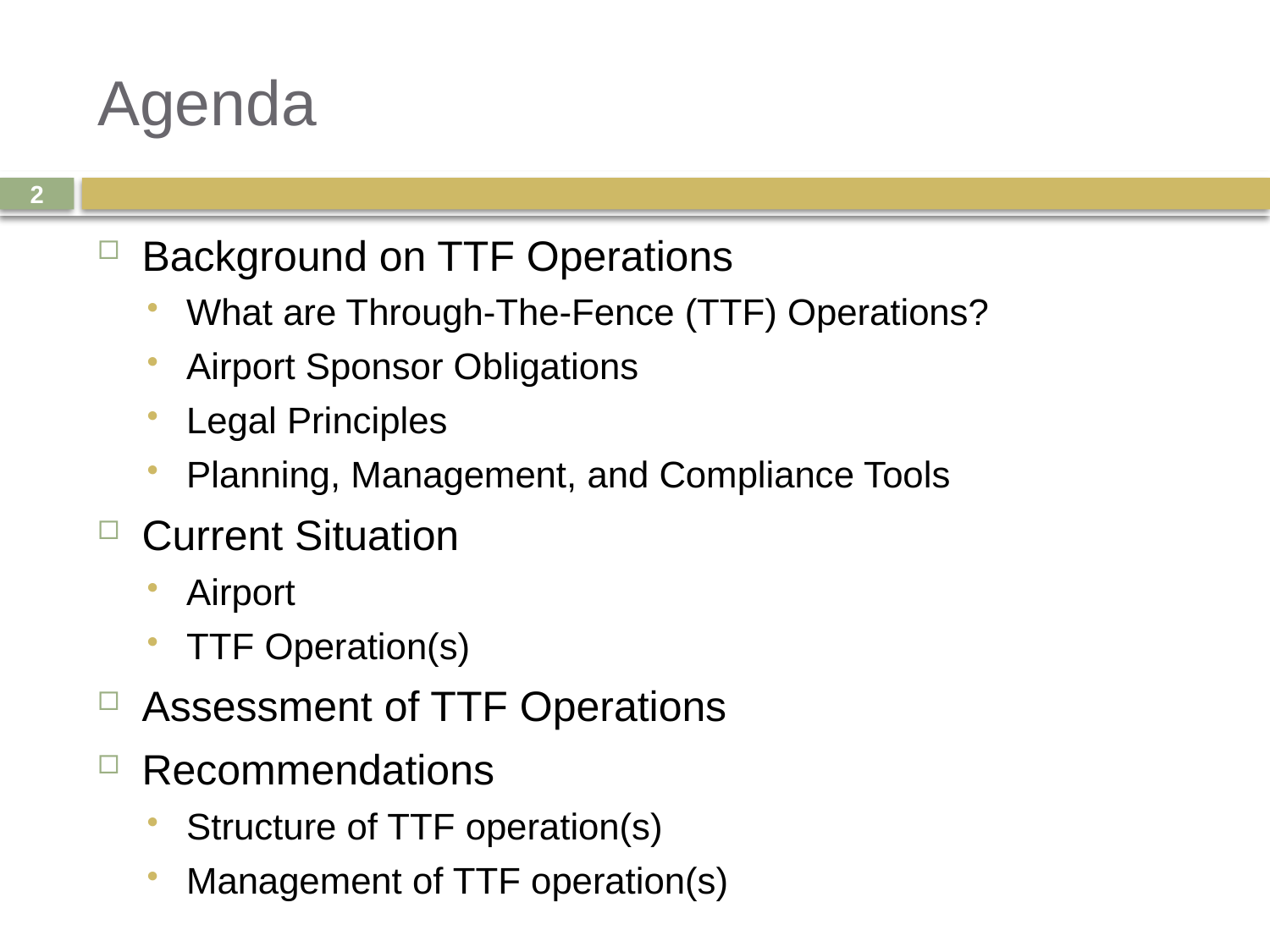

# Agenda
2
Background on TTF Operations
What are Through-The-Fence (TTF) Operations?
Airport Sponsor Obligations
Legal Principles
Planning, Management, and Compliance Tools
Current Situation
Airport
TTF Operation(s)
Assessment of TTF Operations
Recommendations
Structure of TTF operation(s)
Management of TTF operation(s)